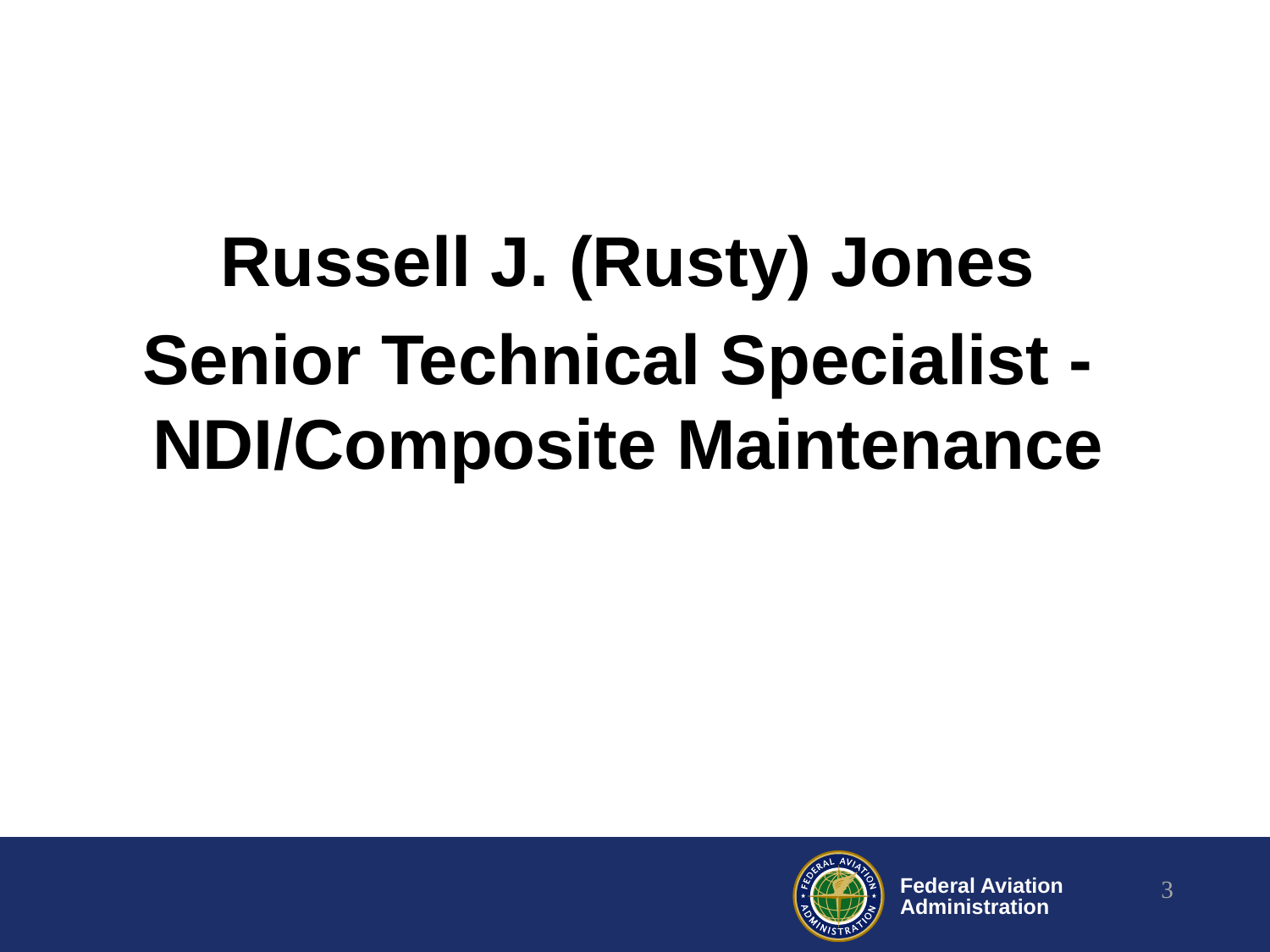

Russell J. (Rusty) Jones
Senior Technical Specialist -  NDI/Composite Maintenance

3